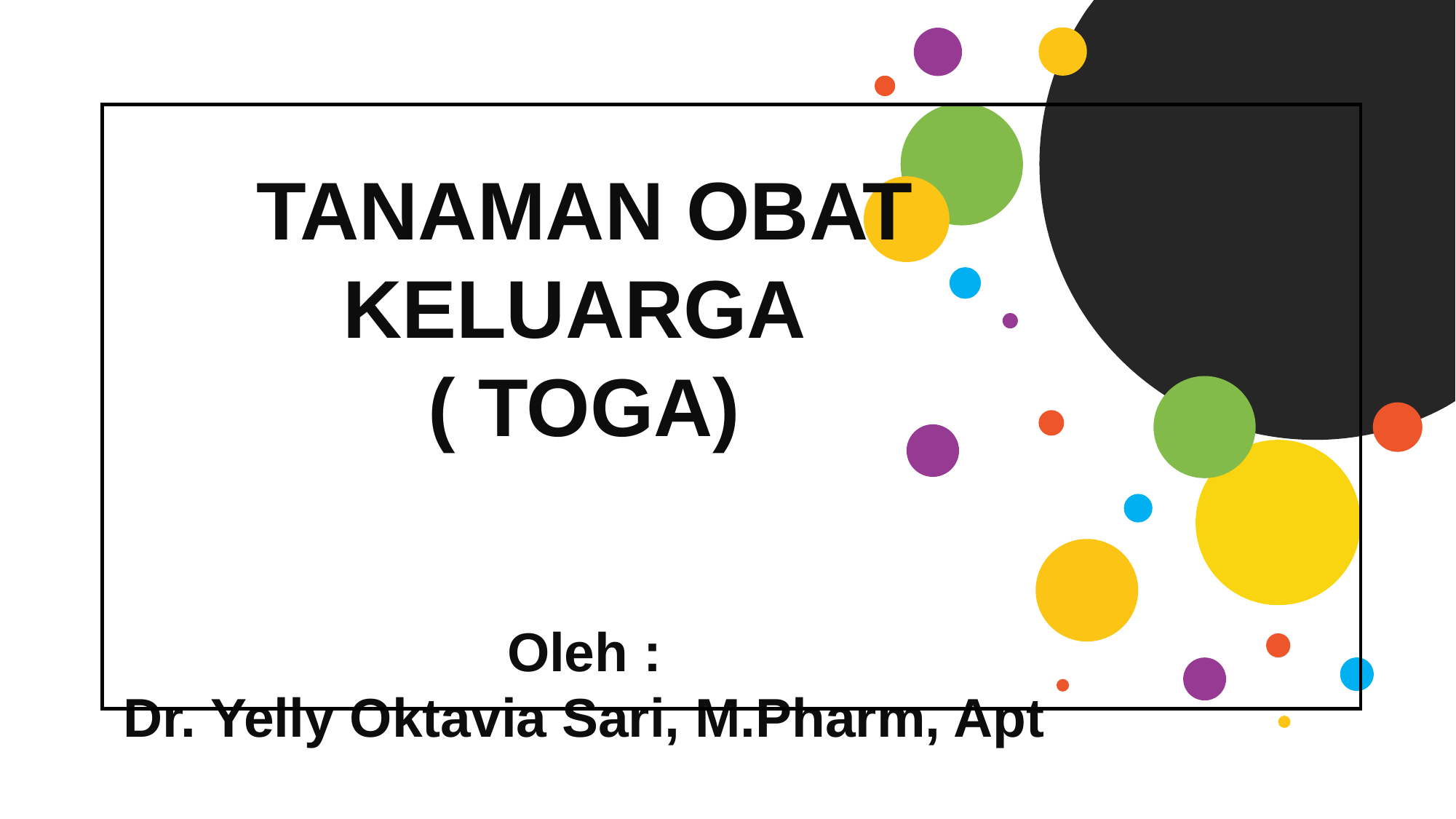

TANAMAN OBAT KELUARGA
( TOGA)

Oleh :
Dr. Yelly Oktavia Sari, M.Pharm, Apt